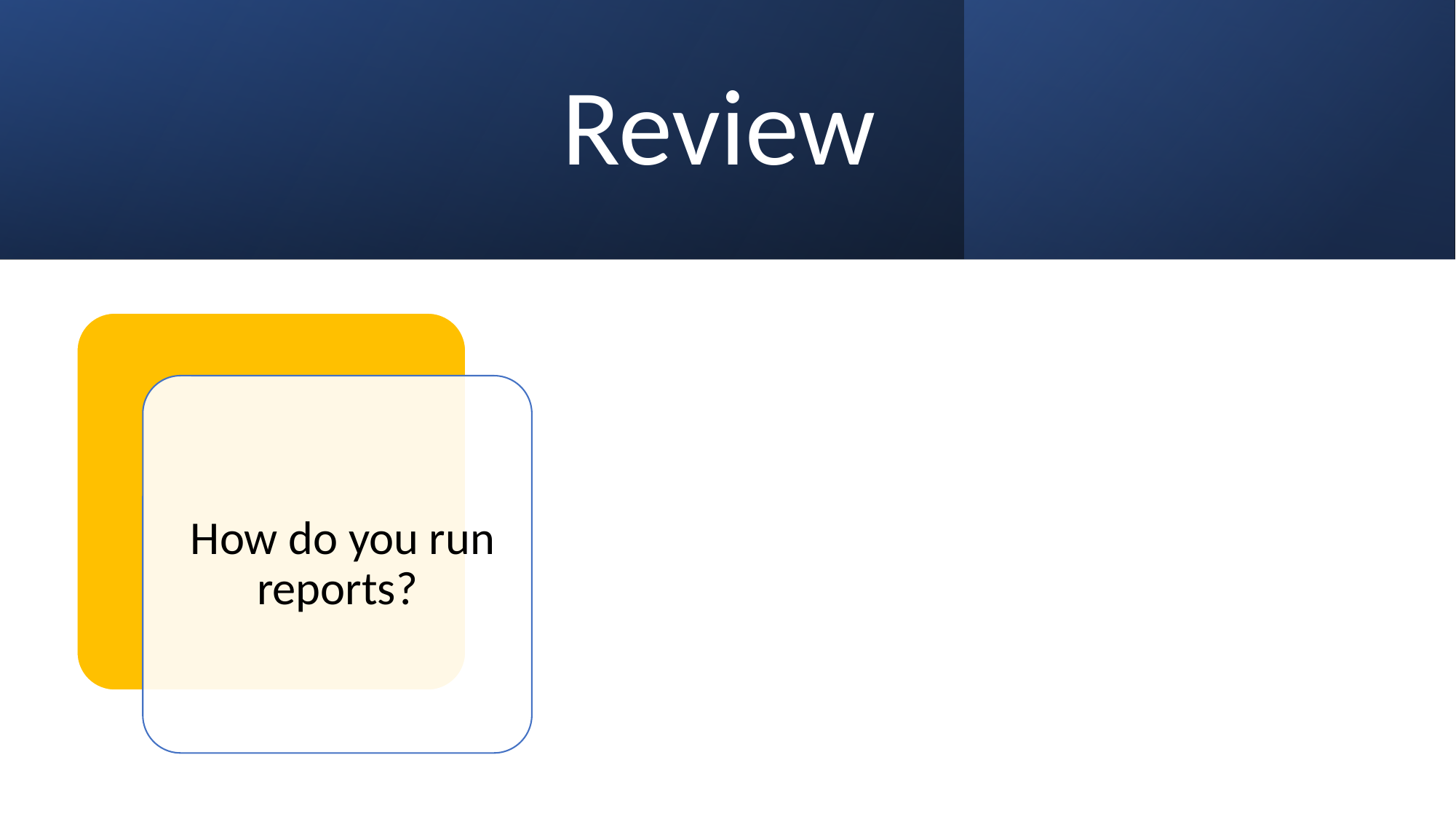

# Review

How do you run reports?
Go to Reports > Run Report.
Select a report that starts with “Learner Activity”.
Click Run Report button and Export to Excel.